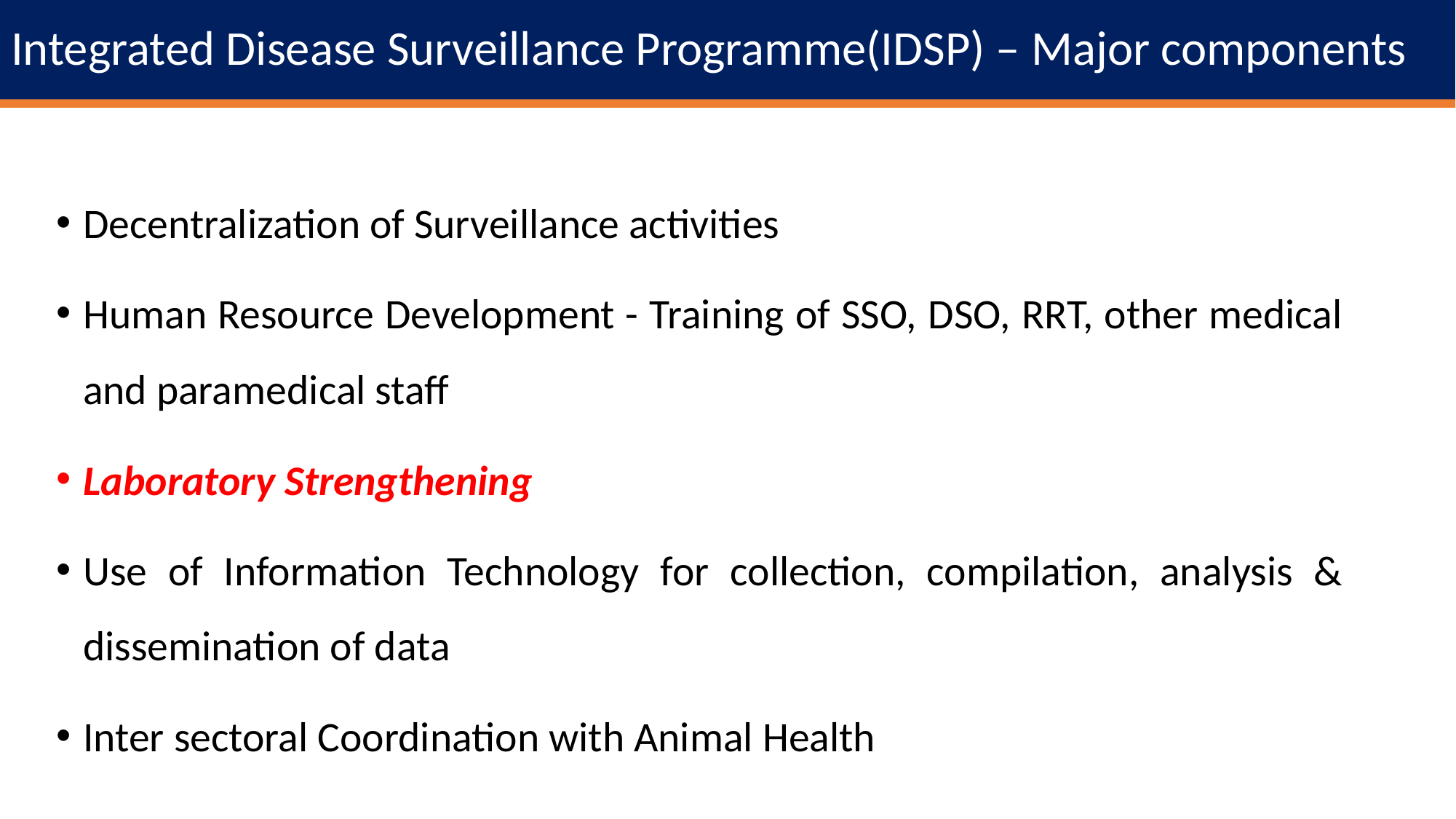

# Integrated Disease Surveillance Programme(IDSP) – Major components
Decentralization of Surveillance activities
Human Resource Development - Training of SSO, DSO, RRT, other medical and paramedical staff
Laboratory Strengthening
Use of Information Technology for collection, compilation, analysis & dissemination of data
Inter sectoral Coordination with Animal Health